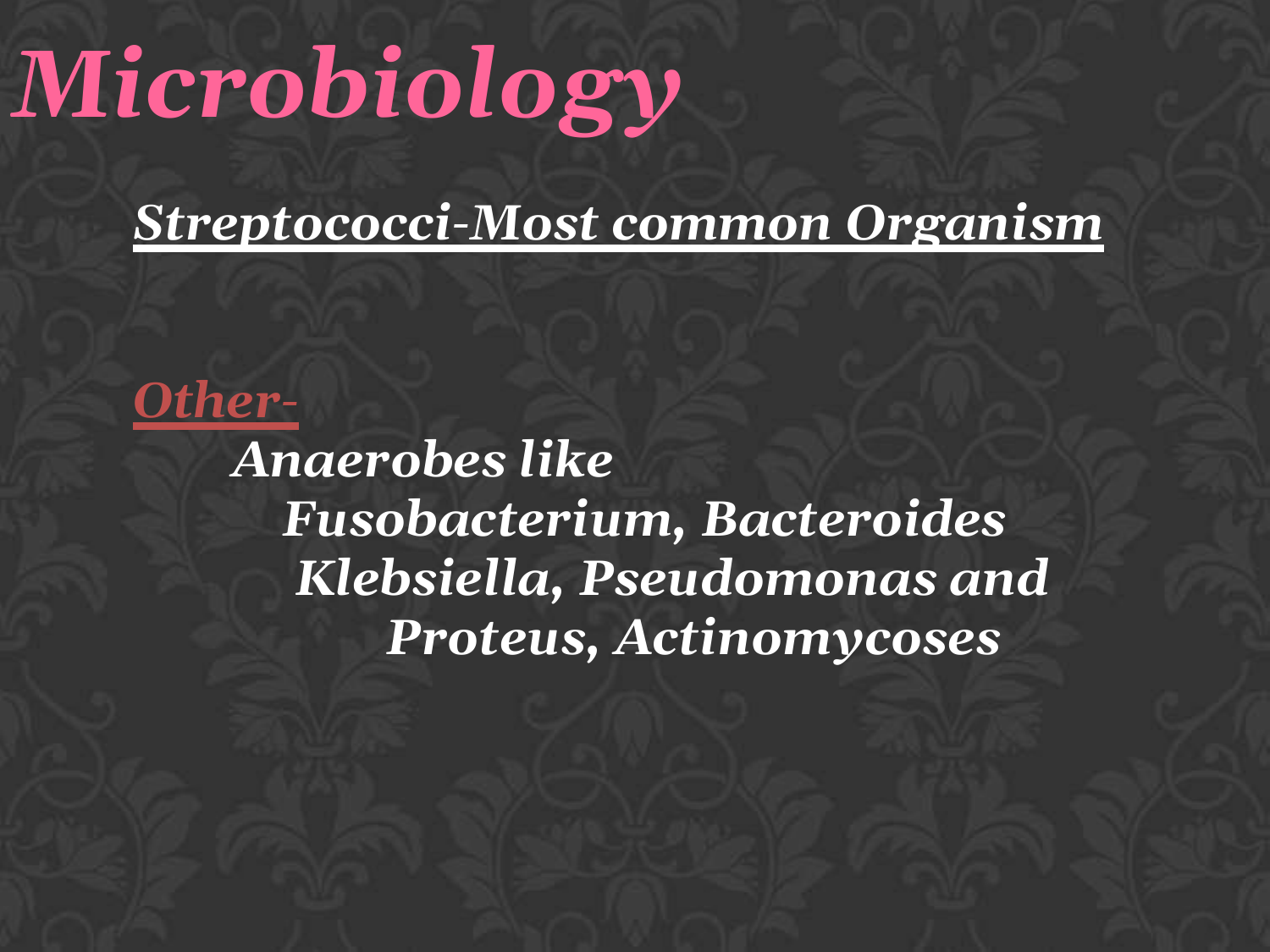

# Microbiology
Streptococci-Most common Organism

Other-
        Anaerobes like
            Fusobacterium, Bacteroides
             Klebsiella, Pseudomonas and  	 		Proteus, Actinomycoses